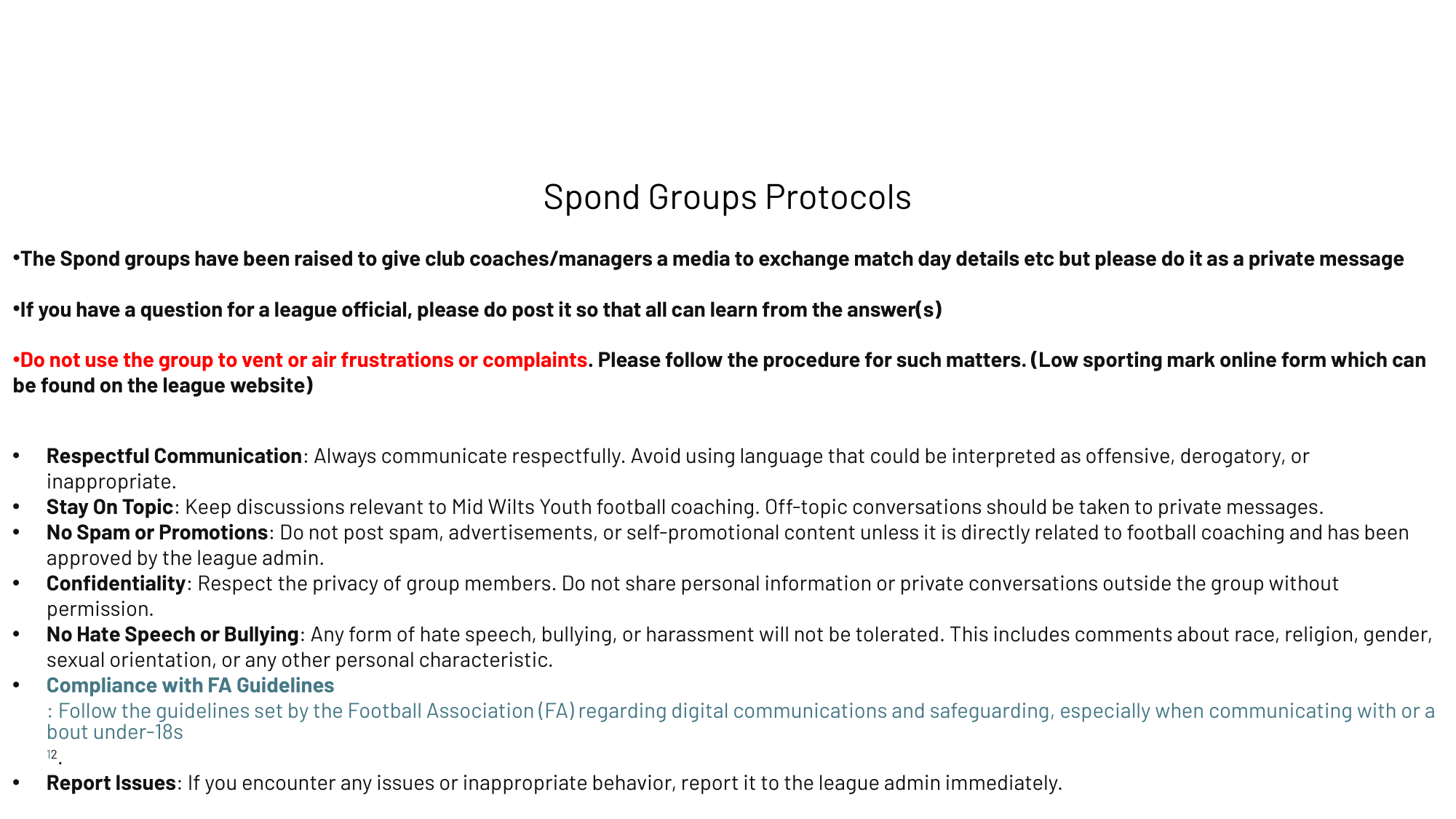

# Spond Groups Protocols
The Spond groups have been raised to give club coaches/managers a media to exchange match day details etc but please do it as a private message
If you have a question for a league official, please do post it so that all can learn from the answer(s)
Do not use the group to vent or air frustrations or complaints. Please follow the procedure for such matters. (Low sporting mark online form which can be found on the league website)

Respectful Communication: Always communicate respectfully. Avoid using language that could be interpreted as offensive, derogatory, or inappropriate.
Stay On Topic: Keep discussions relevant to Mid Wilts Youth football coaching. Off-topic conversations should be taken to private messages.
No Spam or Promotions: Do not post spam, advertisements, or self-promotional content unless it is directly related to football coaching and has been approved by the league admin.
Confidentiality: Respect the privacy of group members. Do not share personal information or private conversations outside the group without permission.
No Hate Speech or Bullying: Any form of hate speech, bullying, or harassment will not be tolerated. This includes comments about race, religion, gender, sexual orientation, or any other personal characteristic.
Compliance with FA Guidelines: Follow the guidelines set by the Football Association (FA) regarding digital communications and safeguarding, especially when communicating with or about under-18s12.
Report Issues: If you encounter any issues or inappropriate behavior, report it to the league admin immediately.